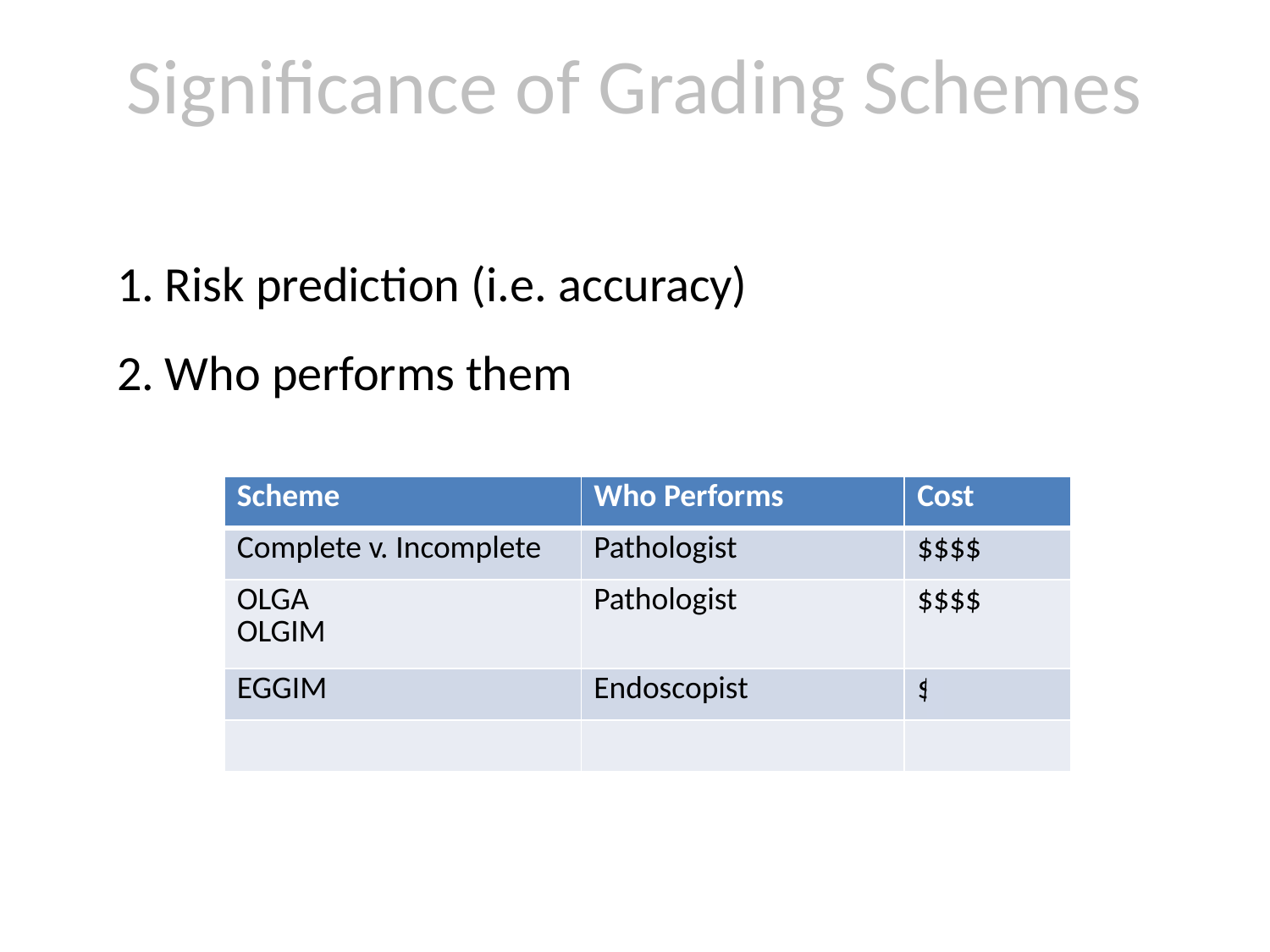

# Significance of Grading Schemes
Risk prediction (i.e. accuracy)
Who performs them
| Scheme | Who Performs | Cost |
| --- | --- | --- |
| Complete v. Incomplete | Pathologist | $$$$ |
| OLGA OLGIM | Pathologist | $$$$ |
| EGGIM | Endoscopist | $ |
|  |  |  |